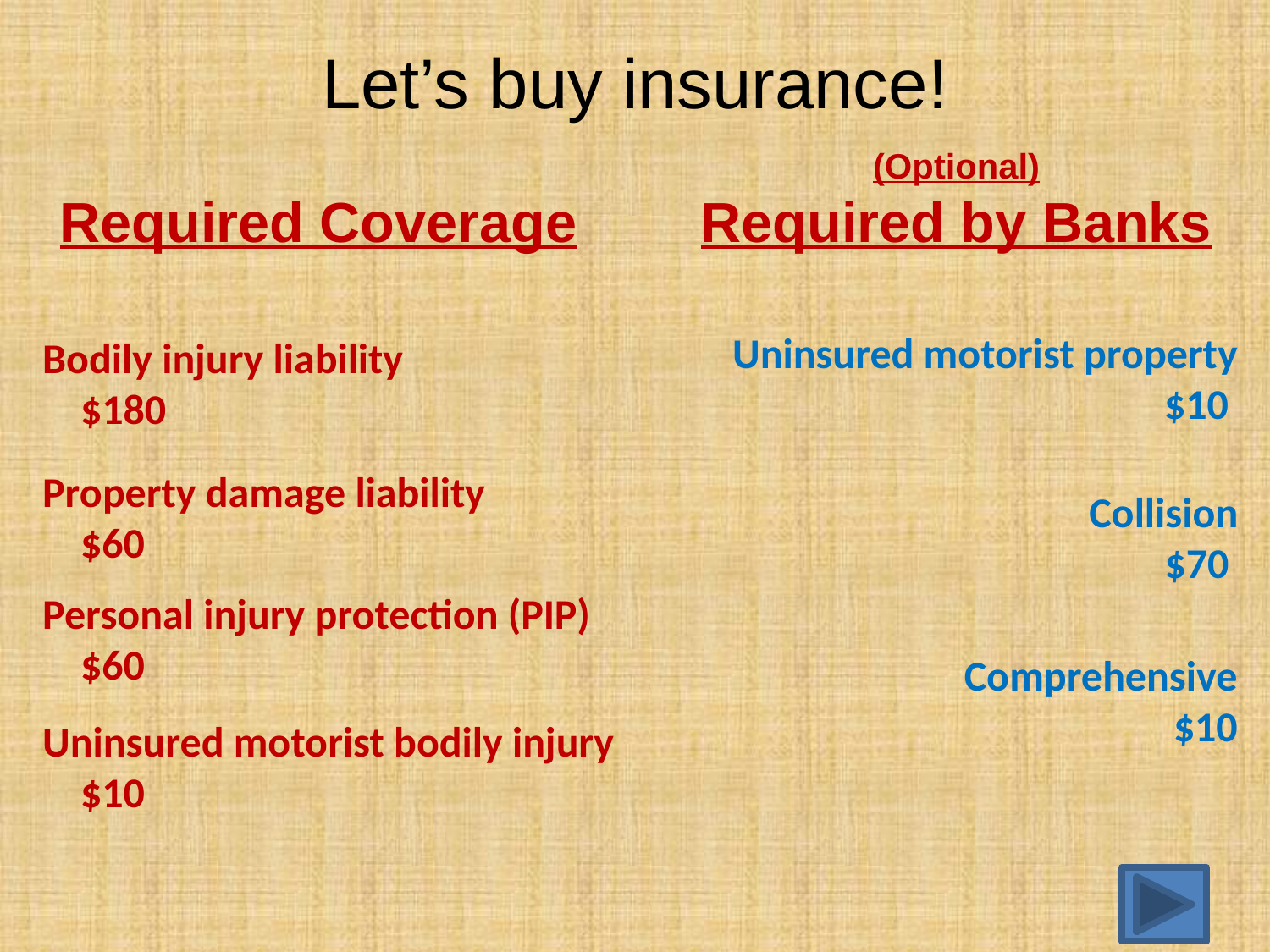

Let’s buy insurance!
(Optional)
Required by Banks
Required Coverage
Uninsured motorist property
$10
Bodily injury liability
    $180
Property damage liability
    $60
Collision
$70
Personal injury protection (PIP)
    $60
Comprehensive
$10
Uninsured motorist bodily injury
    $10